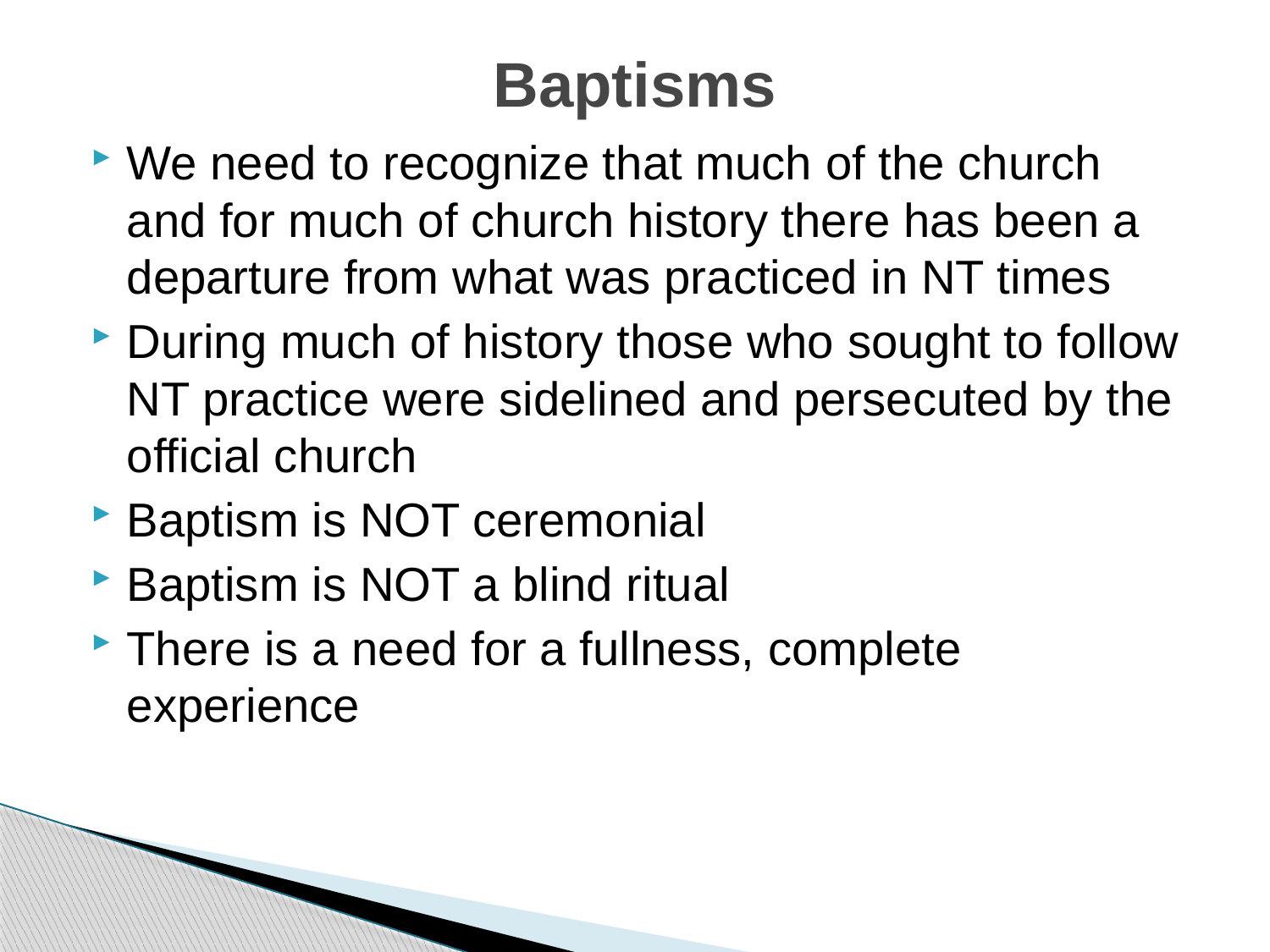

# Baptisms
We need to recognize that much of the church and for much of church history there has been a departure from what was practiced in NT times
During much of history those who sought to follow NT practice were sidelined and persecuted by the official church
Baptism is NOT ceremonial
Baptism is NOT a blind ritual
There is a need for a fullness, complete experience